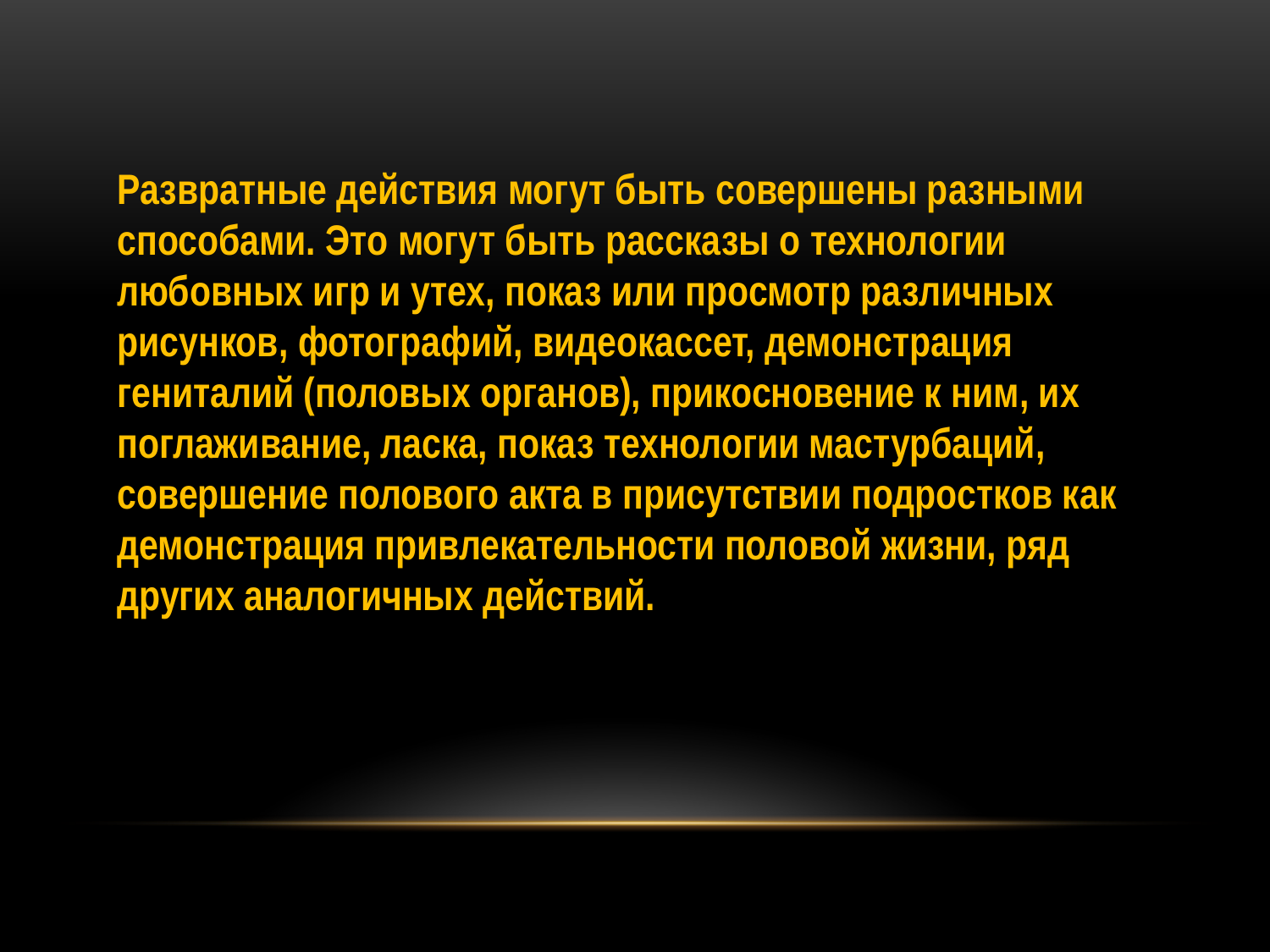

Развратные действия могут быть совершены разными способами. Это могут быть рассказы о технологии любовных игр и утех, показ или просмотр различных рисунков, фотографий, видеокассет, демонстрация гениталий (половых органов), прикосновение к ним, их поглаживание, ласка, показ технологии мастурбаций, совершение полового акта в присутствии подростков как демонстрация привлекательности половой жизни, ряд других аналогичных действий.